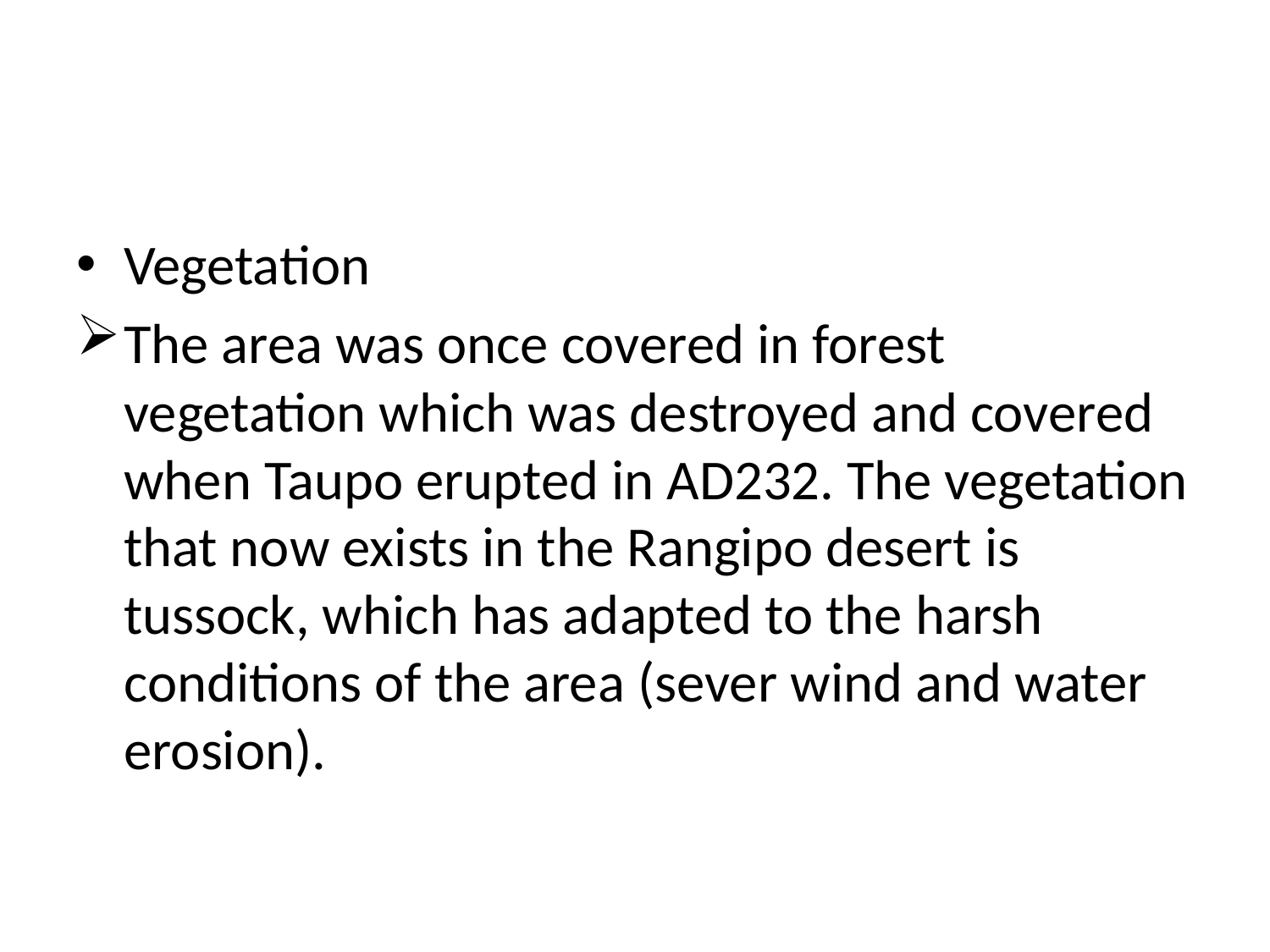

#
Vegetation
The area was once covered in forest vegetation which was destroyed and covered when Taupo erupted in AD232. The vegetation that now exists in the Rangipo desert is tussock, which has adapted to the harsh conditions of the area (sever wind and water erosion).